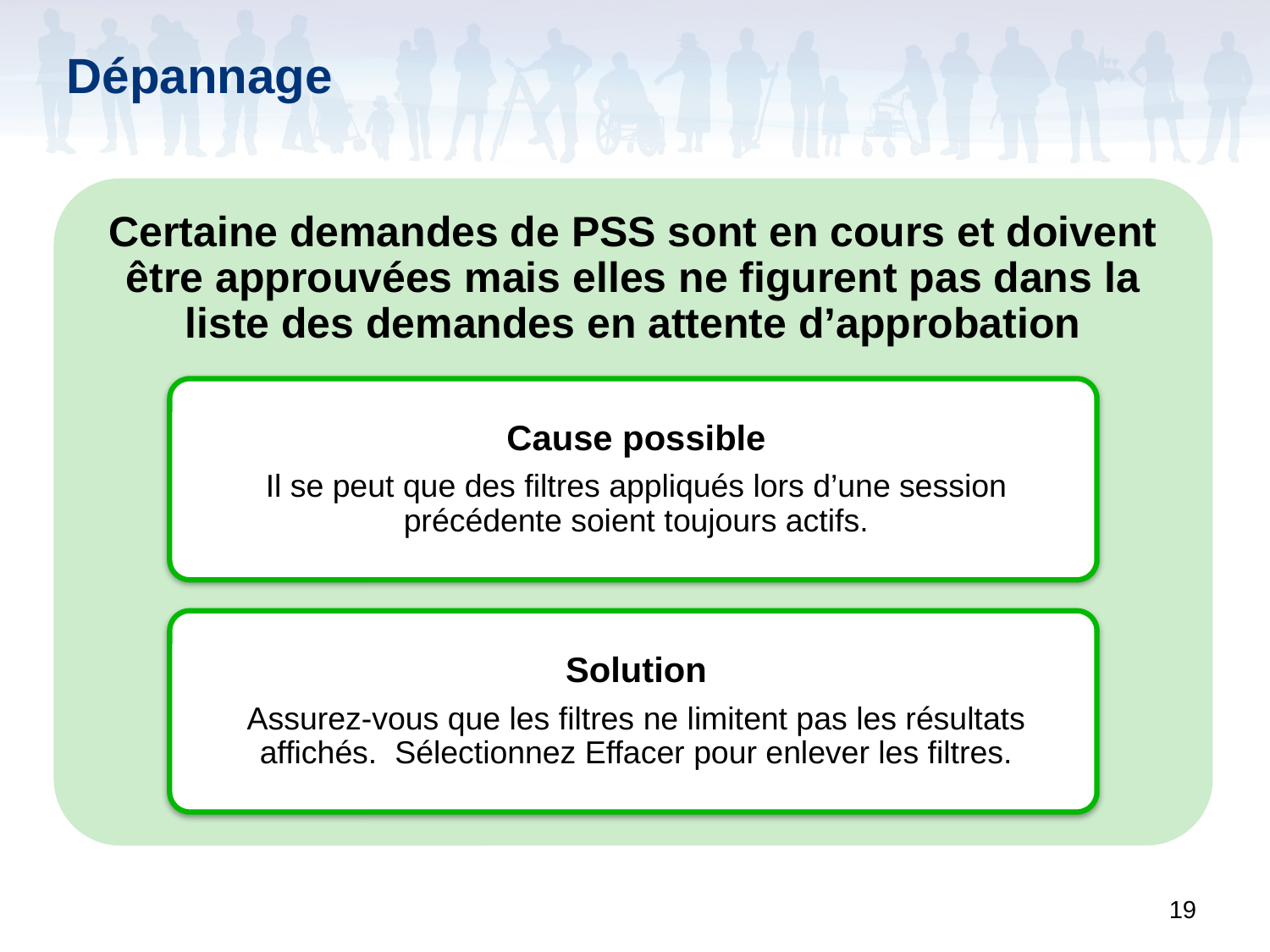

# Dépannage
Certaine demandes de PSS sont en cours et doivent être approuvées mais elles ne figurent pas dans la liste des demandes en attente d’approbation
Cause possible
Il se peut que des filtres appliqués lors d’une session précédente soient toujours actifs.
Solution
Assurez-vous que les filtres ne limitent pas les résultats affichés.  Sélectionnez Effacer pour enlever les filtres.